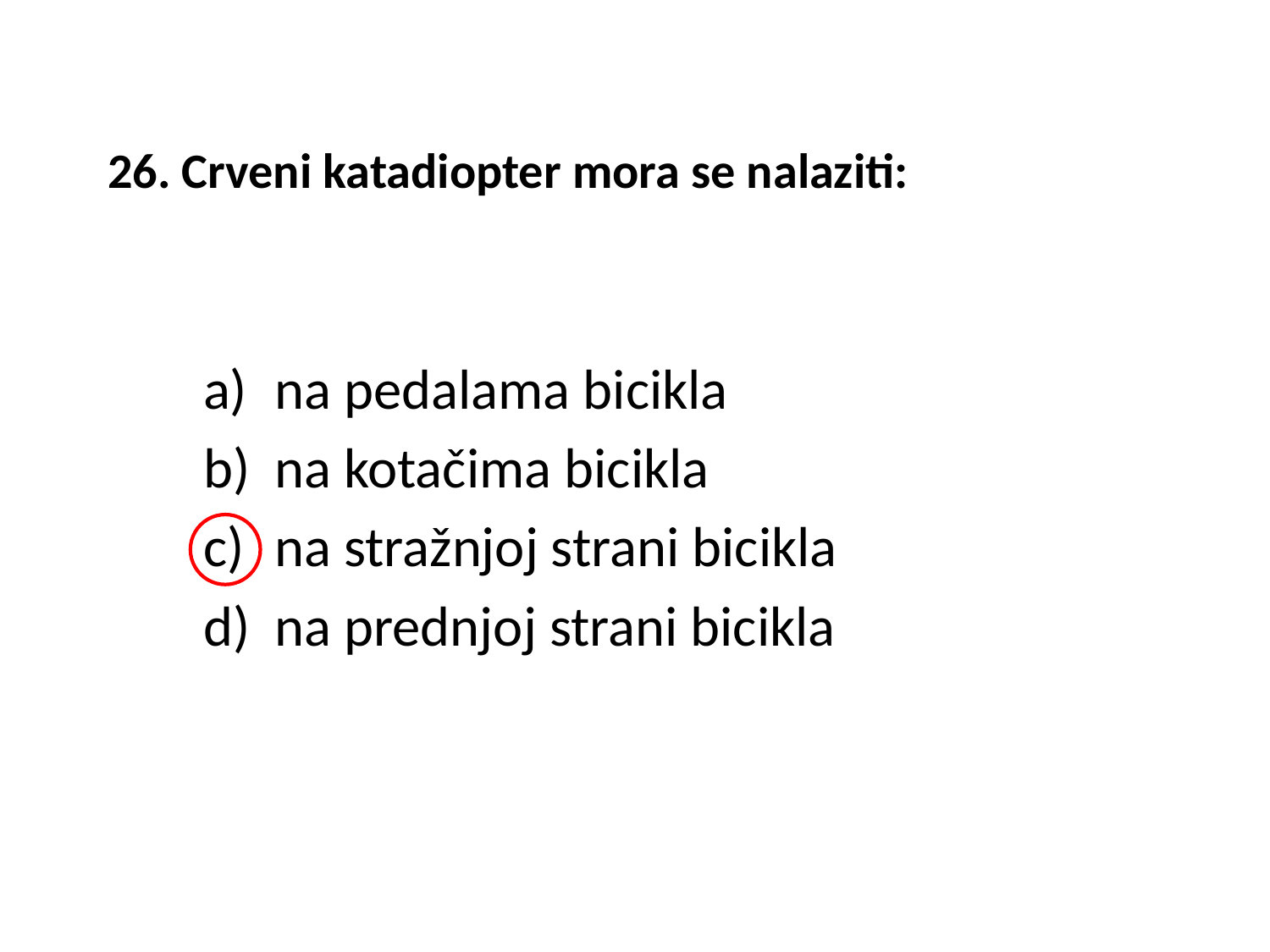

# 26. Crveni katadiopter mora se nalaziti:
na pedalama bicikla
na kotačima bicikla
na stražnjoj strani bicikla
na prednjoj strani bicikla